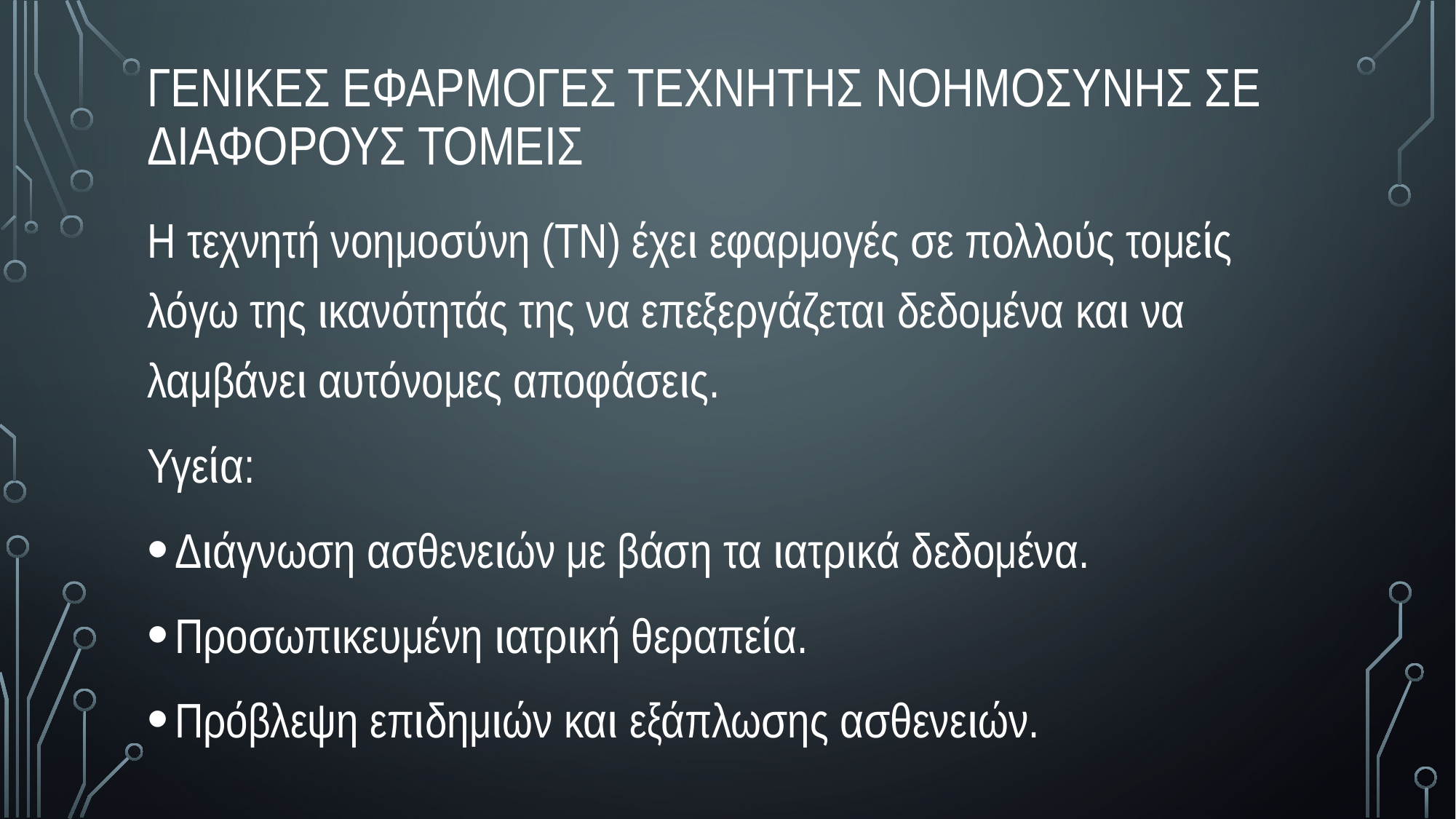

γενικες εφαρμογες τεχνητης νοημοσυνης σε διαφορους τομεις
Η τεχνητή νοημοσύνη (ΤΝ) έχει εφαρμογές σε πολλούς τομείς λόγω της ικανότητάς της να επεξεργάζεται δεδομένα και να λαμβάνει αυτόνομες αποφάσεις.
Υγεία:
Διάγνωση ασθενειών με βάση τα ιατρικά δεδομένα.
Προσωπικευμένη ιατρική θεραπεία.
Πρόβλεψη επιδημιών και εξάπλωσης ασθενειών.